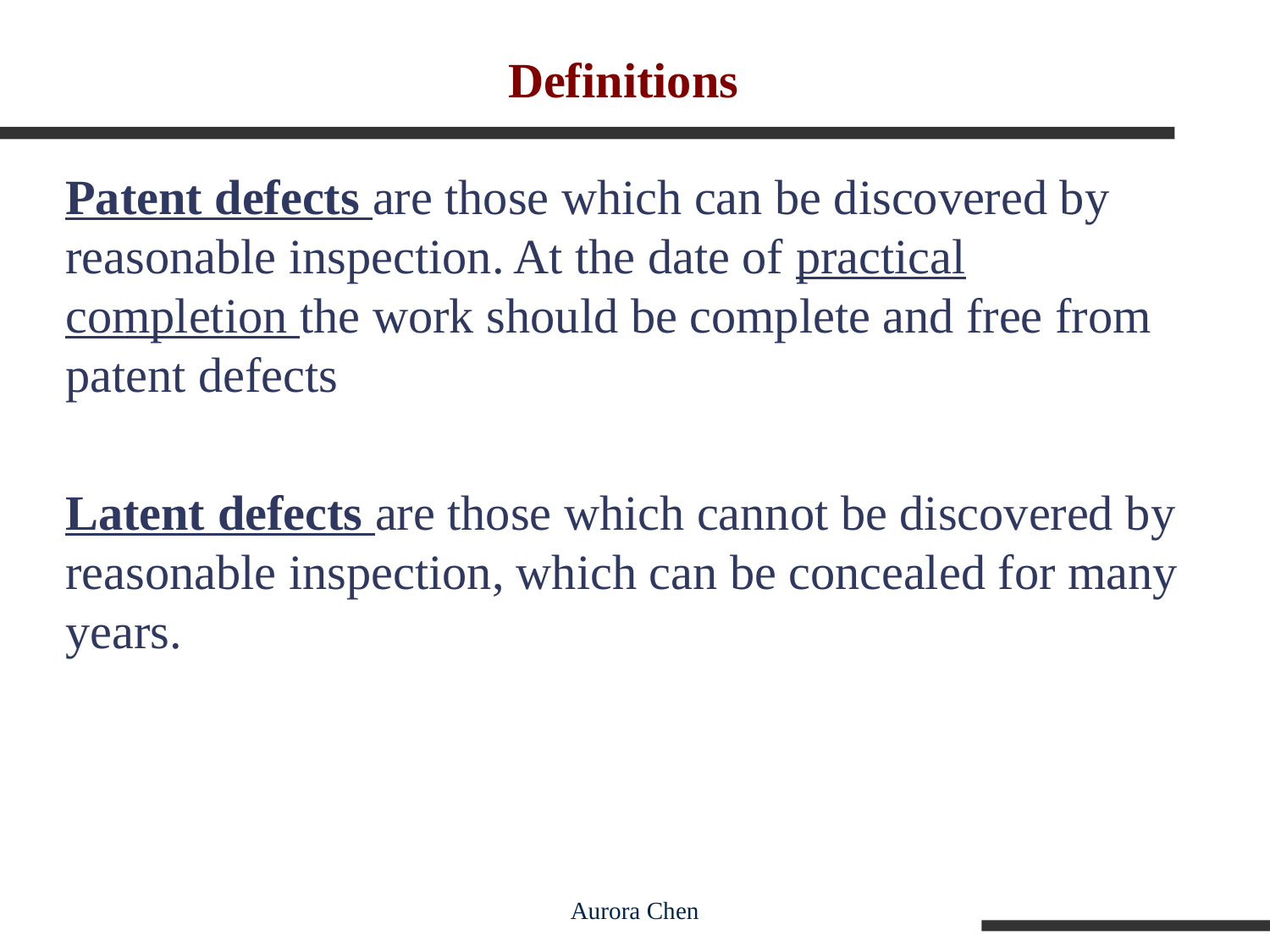

# Definitions
Patent defects are those which can be discovered by reasonable inspection. At the date of practical completion the work should be complete and free from patent defects

Latent defects are those which cannot be discovered by reasonable inspection, which can be concealed for many years.
Aurora Chen